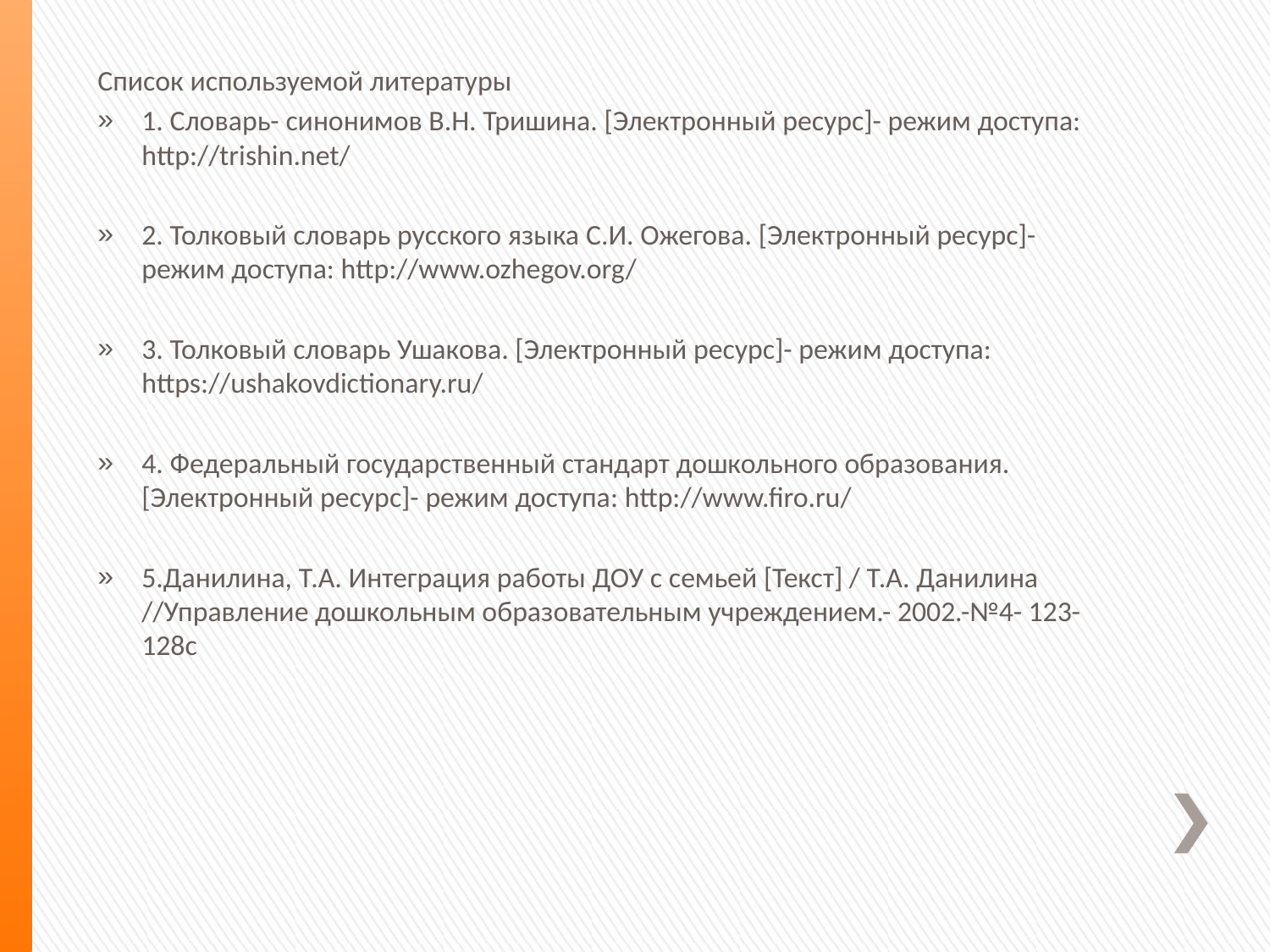

Список используемой литературы
1. Словарь- синонимов В.Н. Тришина. [Электронный ресурс]- режим доступа: http://trishin.net/

2. Толковый словарь русского языка С.И. Ожегова. [Электронный ресурс]- режим доступа: http://www.ozhegov.org/

3. Толковый словарь Ушакова. [Электронный ресурс]- режим доступа: https://ushakovdictionary.ru/

4. Федеральный государственный стандарт дошкольного образования. [Электронный ресурс]- режим доступа: http://www.firo.ru/

5.Данилина, Т.А. Интеграция работы ДОУ с семьей [Текст] / Т.А. Данилина //Управление дошкольным образовательным учреждением.- 2002.-№4- 123-128с